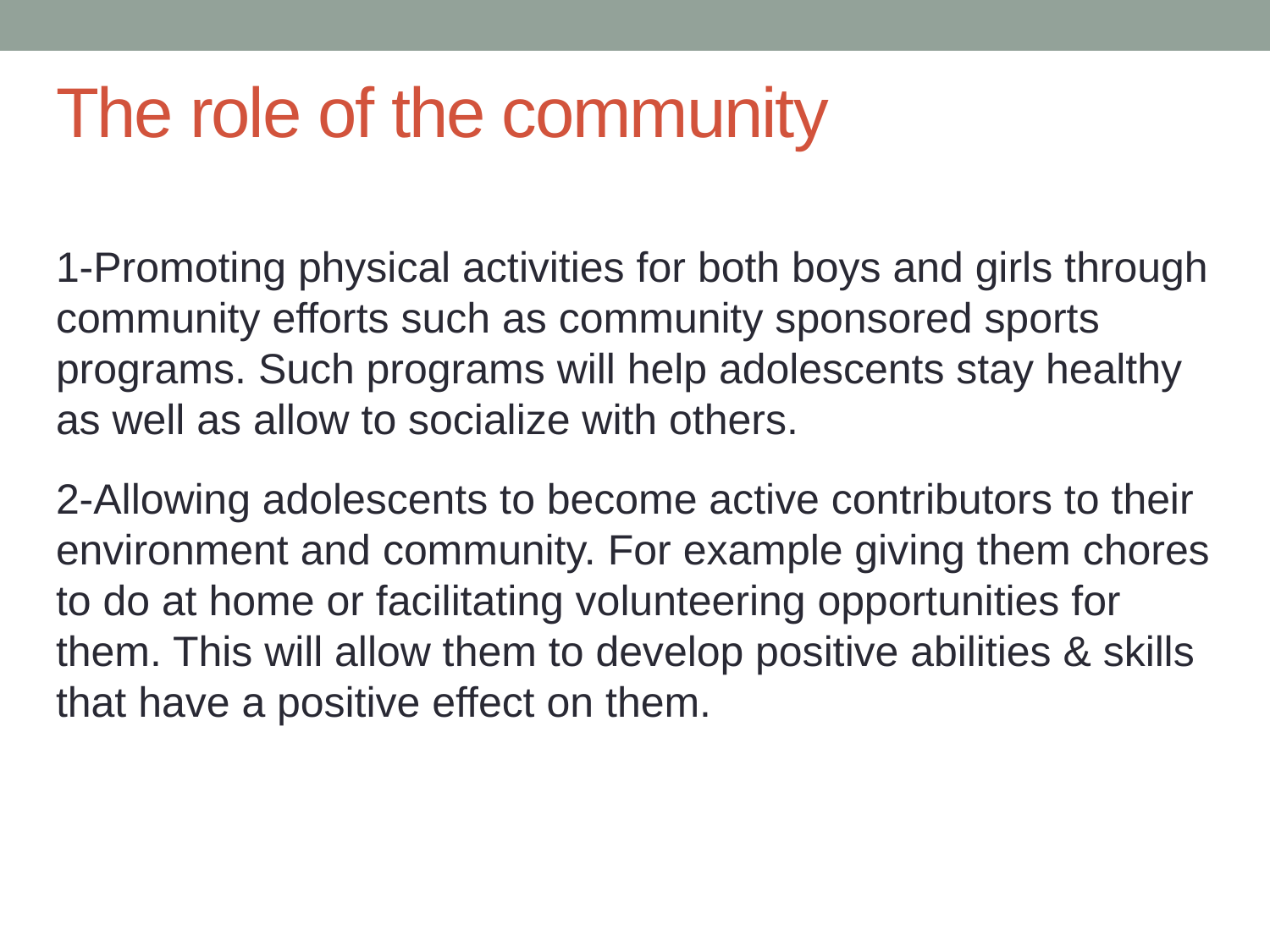

# The role of the community
1-Promoting physical activities for both boys and girls through community efforts such as community sponsored sports programs. Such programs will help adolescents stay healthy as well as allow to socialize with others.
2-Allowing adolescents to become active contributors to their environment and community. For example giving them chores to do at home or facilitating volunteering opportunities for them. This will allow them to develop positive abilities & skills that have a positive effect on them.